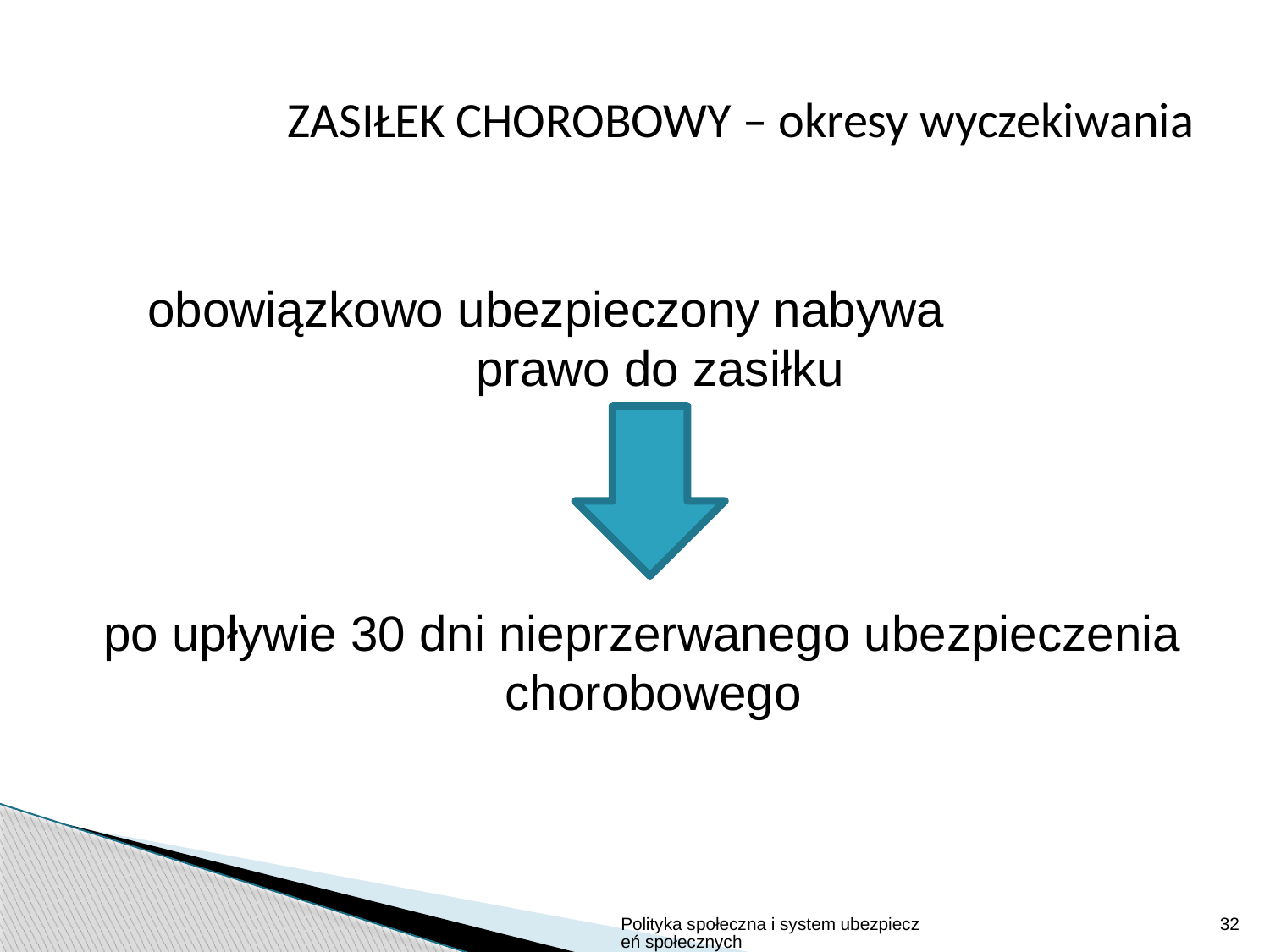

# ZASIŁEK CHOROBOWY – okresy wyczekiwania

obowiązkowo ubezpieczony nabywa               prawo do zasiłku

po upływie 30 dni nieprzerwanego ubezpieczenia chorobowego

Polityka społeczna i system ubezpieczeń społecznych
32